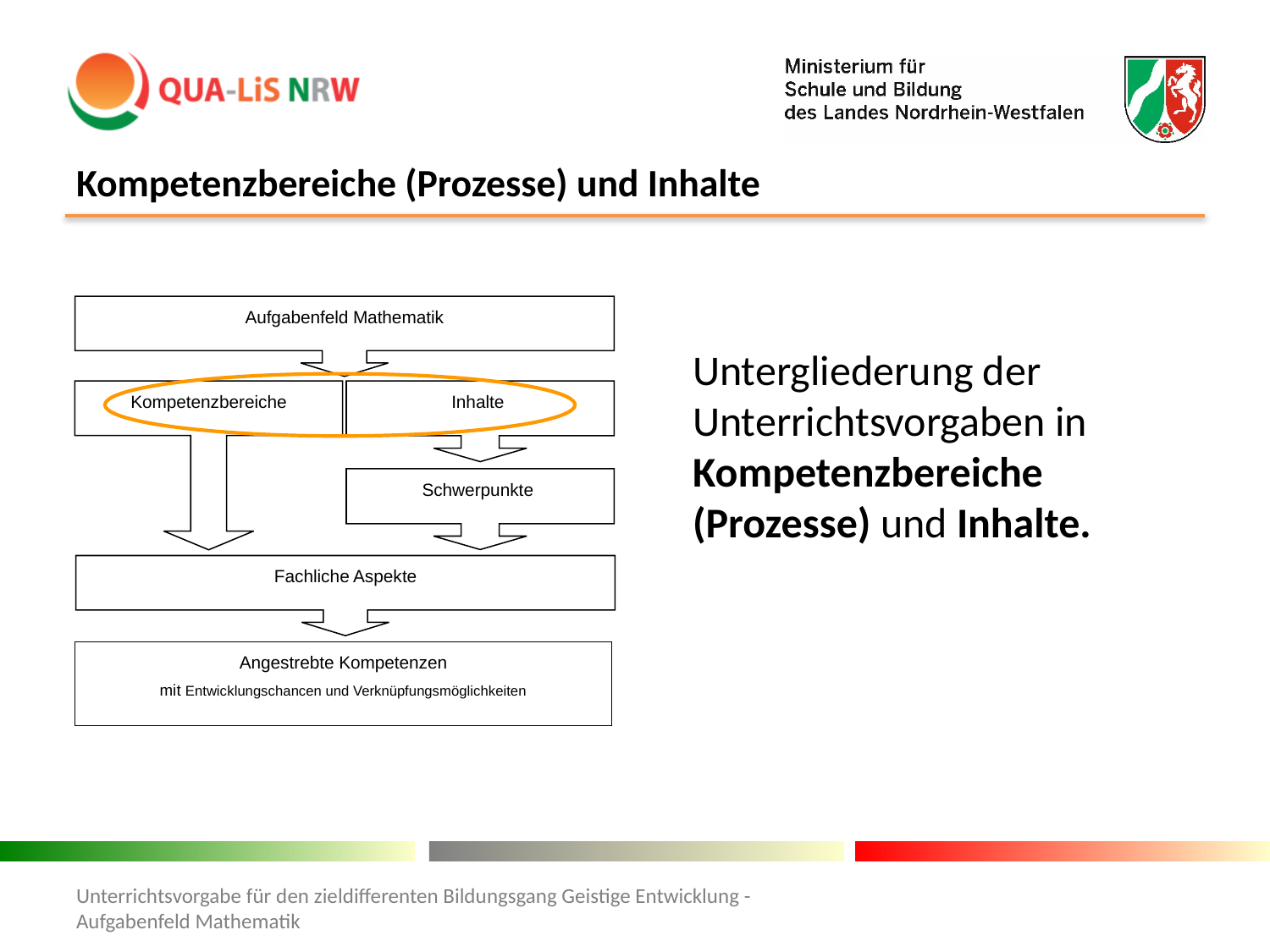

# Kompetenzbereiche (Prozesse) und Inhalte
Aufgabenfeld Mathematik
Kompetenzbereiche
Angestrebte Kompetenzen
mit Entwicklungschancen und Verknüpfungsmöglichkeiten
Inhalte
Schwerpunkte
Fachliche Aspekte
Untergliederung der Unterrichtsvorgaben in Kompetenzbereiche (Prozesse) und Inhalte.

Unterrichtsvorgabe für den zieldifferenten Bildungsgang Geistige Entwicklung - Aufgabenfeld Mathematik